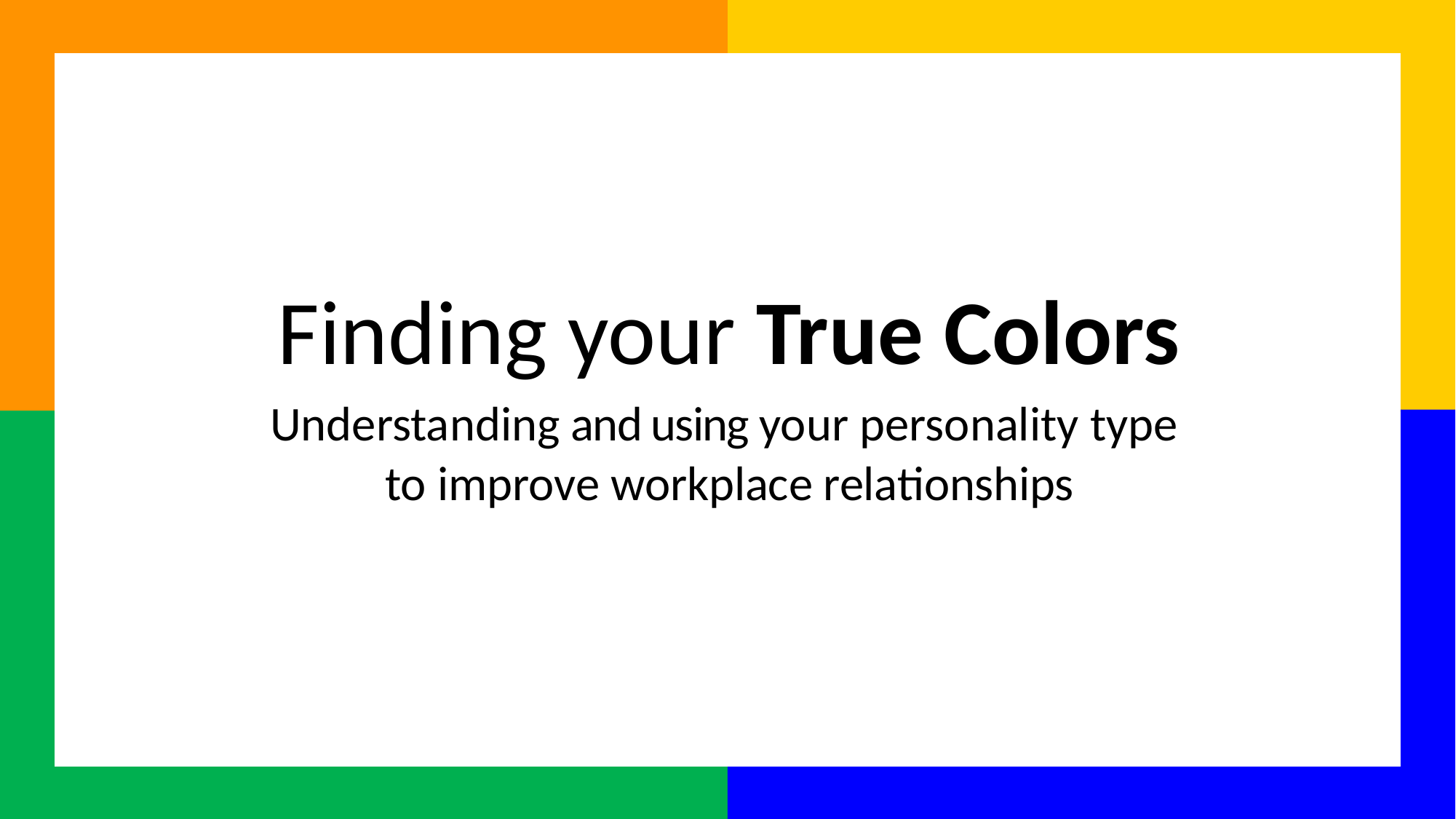

# Finding your True Colors
Understanding and using your personality type
to improve workplace relationships